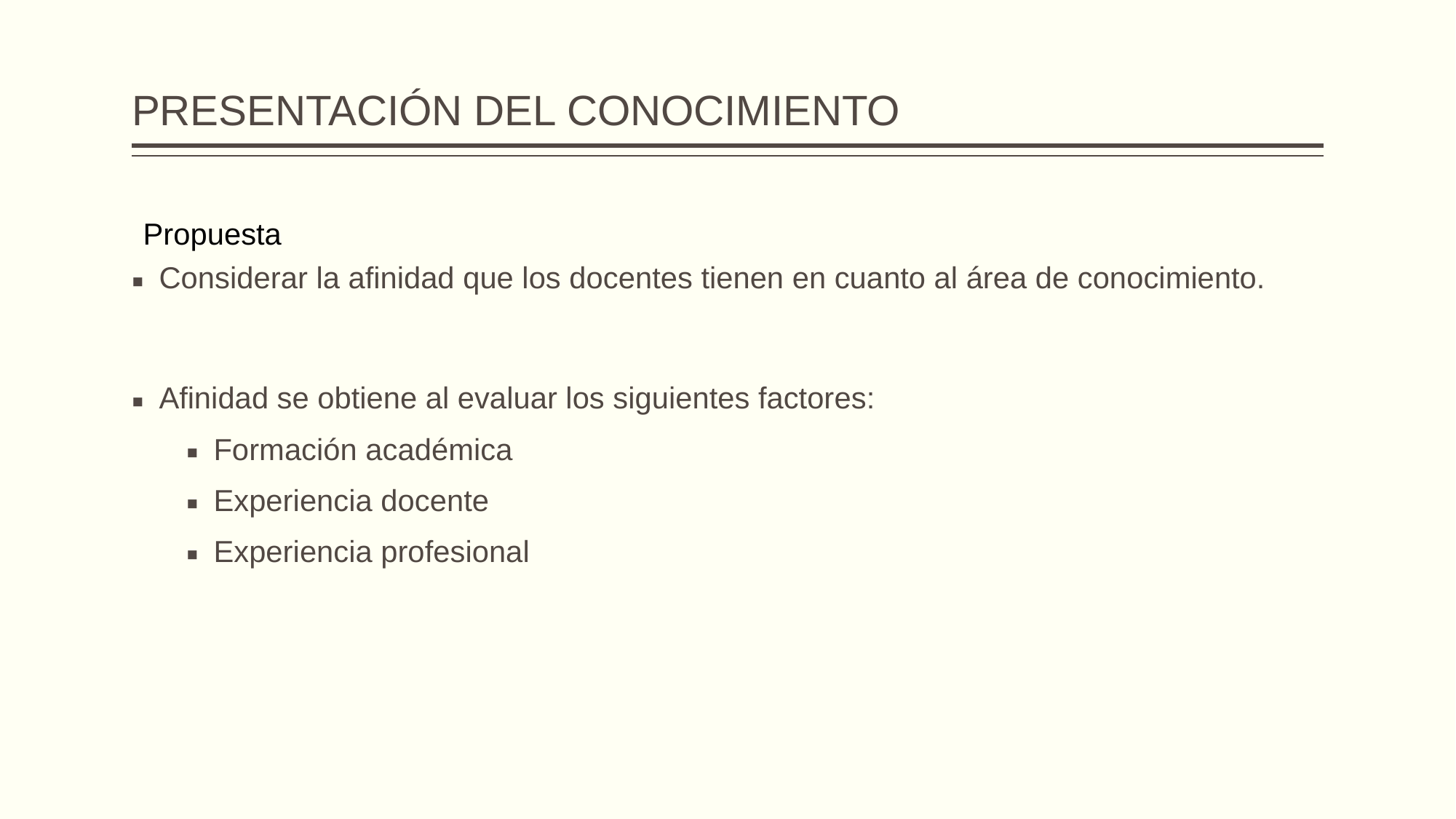

# PRESENTACIÓN DEL CONOCIMIENTO
Propuesta
Considerar la afinidad que los docentes tienen en cuanto al área de conocimiento.

Afinidad se obtiene al evaluar los siguientes factores:
Formación académica
Experiencia docente
Experiencia profesional